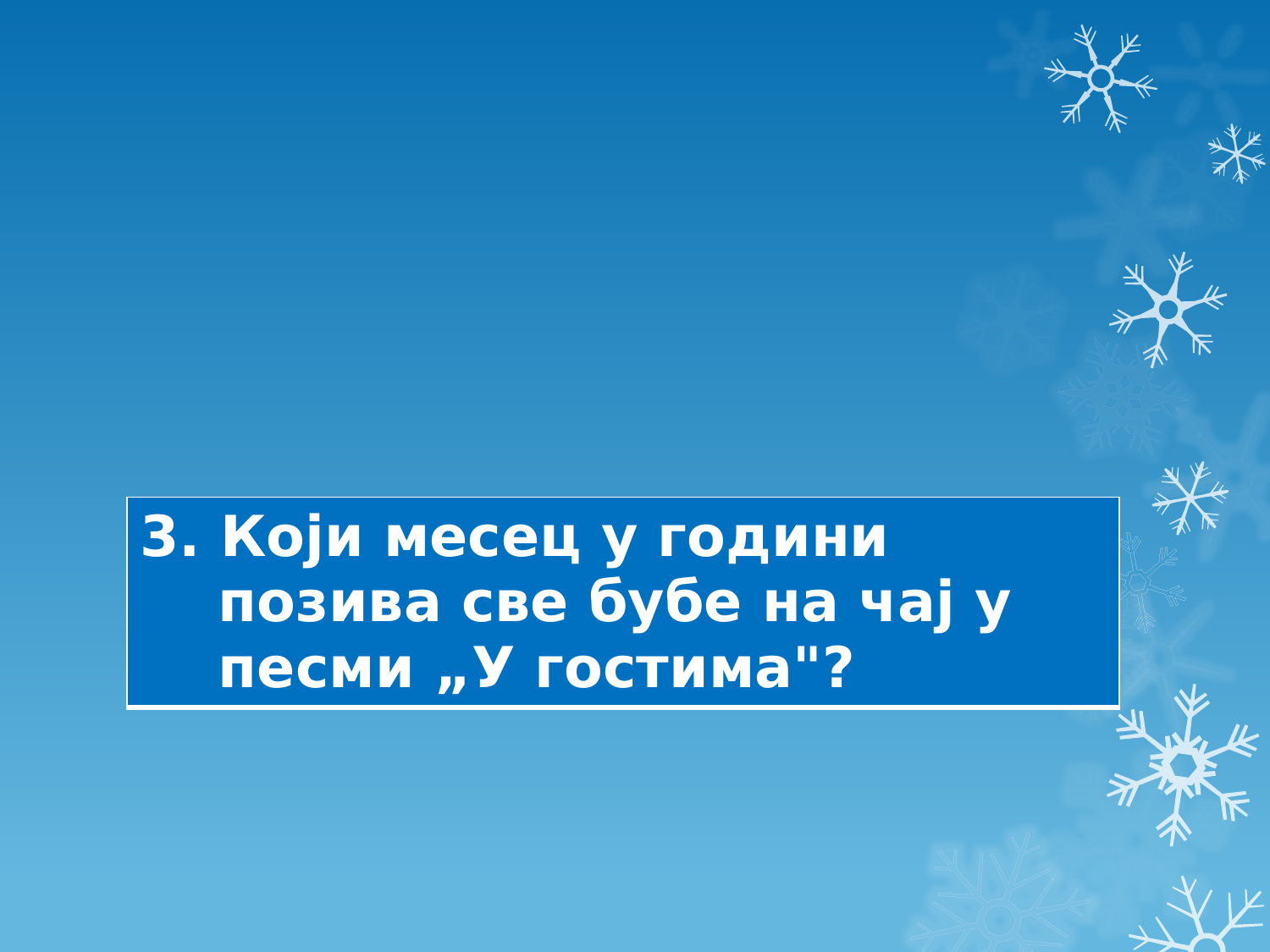

#
| 3. Који месец у години позива све бубе на чај у песми „У гостима"? |
| --- |